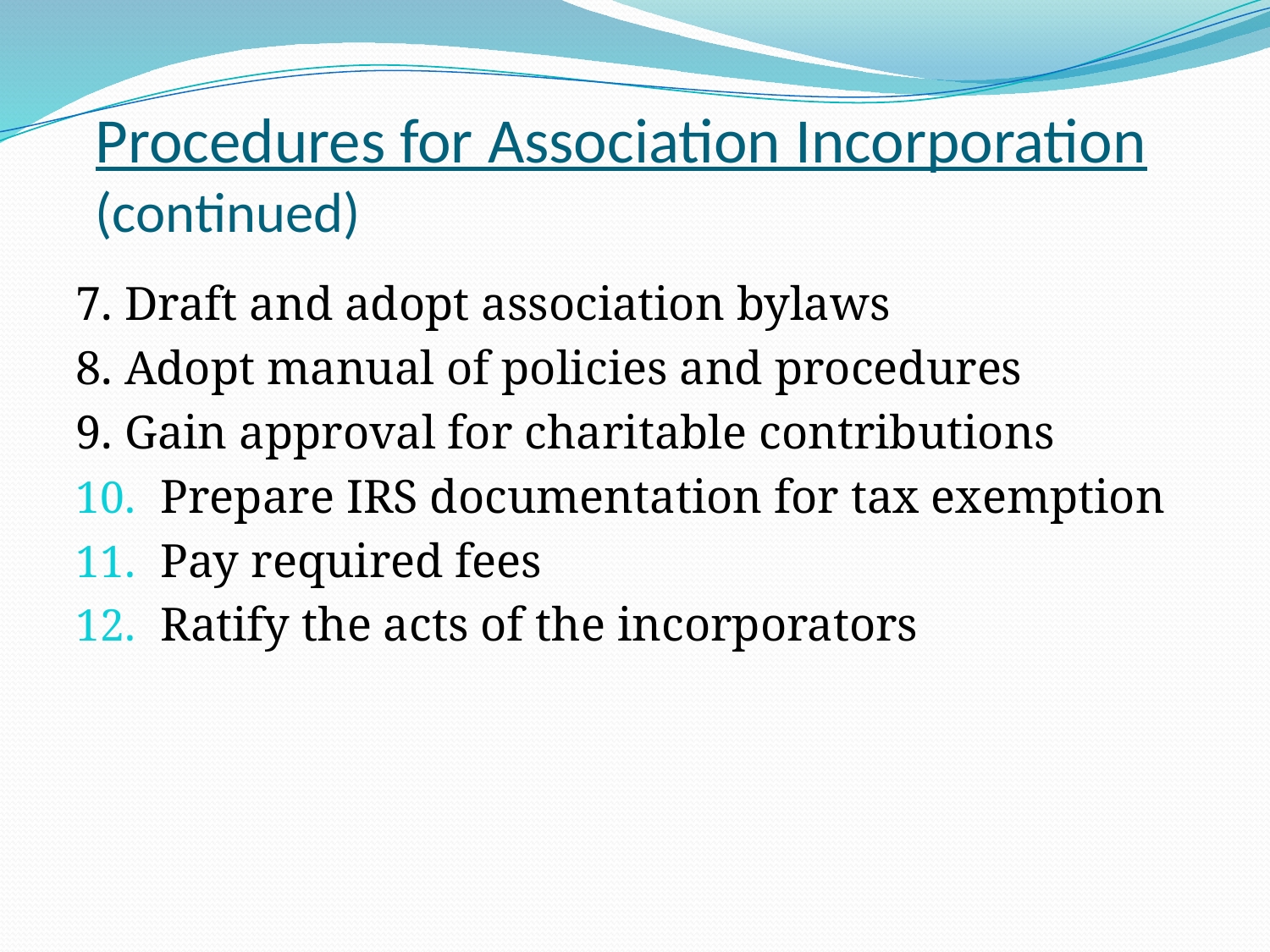

# Procedures for Association Incorporation (continued)
7. Draft and adopt association bylaws
8. Adopt manual of policies and procedures
9. Gain approval for charitable contributions
Prepare IRS documentation for tax exemption
Pay required fees
Ratify the acts of the incorporators